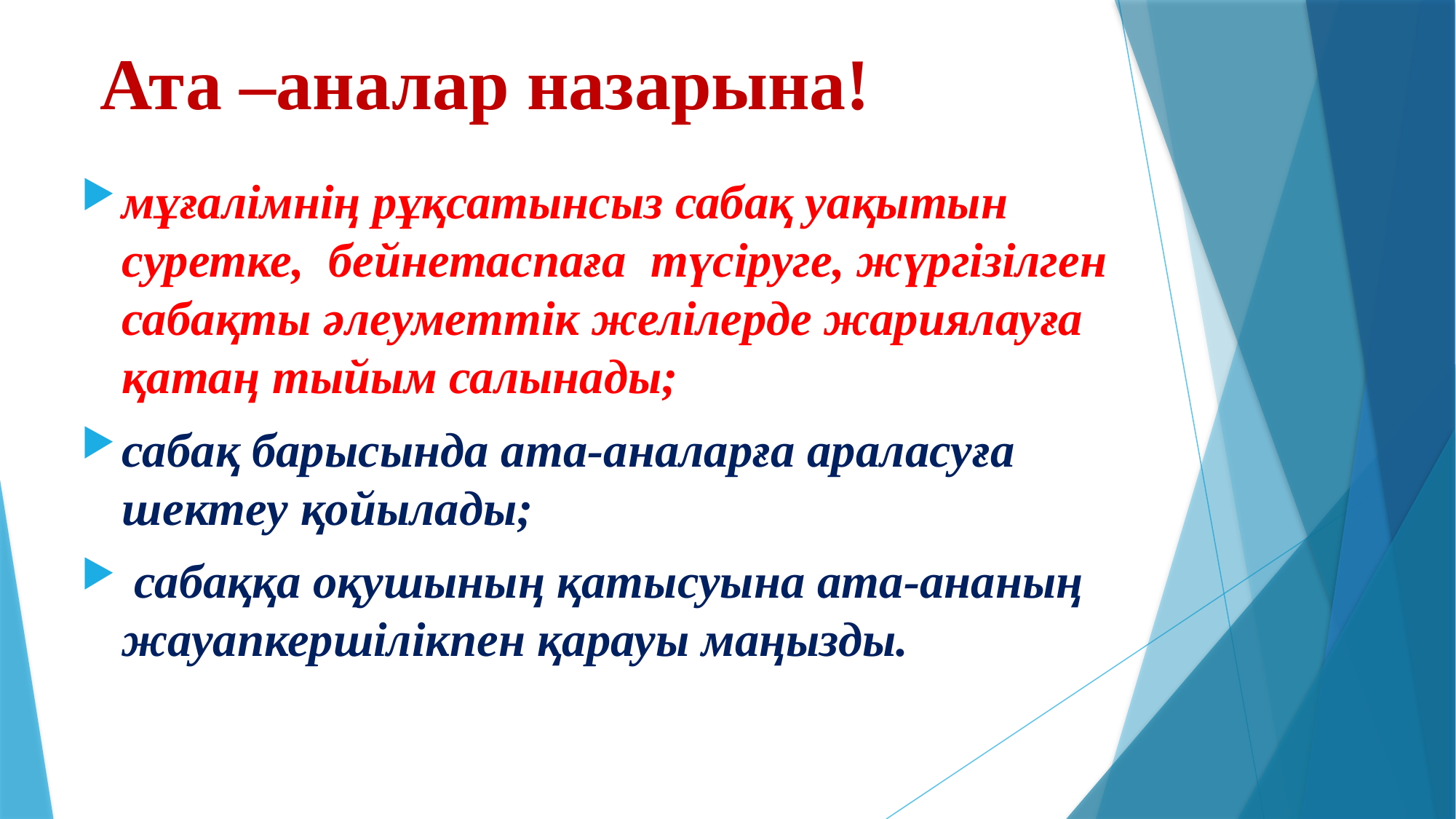

# Ата –аналар назарына!
мұғалімнің рұқсатынсыз сабақ уақытын суретке,  бейнетаспаға  түсіруге, жүргізілген сабақты әлеуметтік желілерде жариялауға  қатаң тыйым салынады;
сабақ барысында ата-аналарға араласуға шектеу қойылады;
 сабаққа оқушының қатысуына ата-ананың жауапкершілікпен қарауы маңызды.